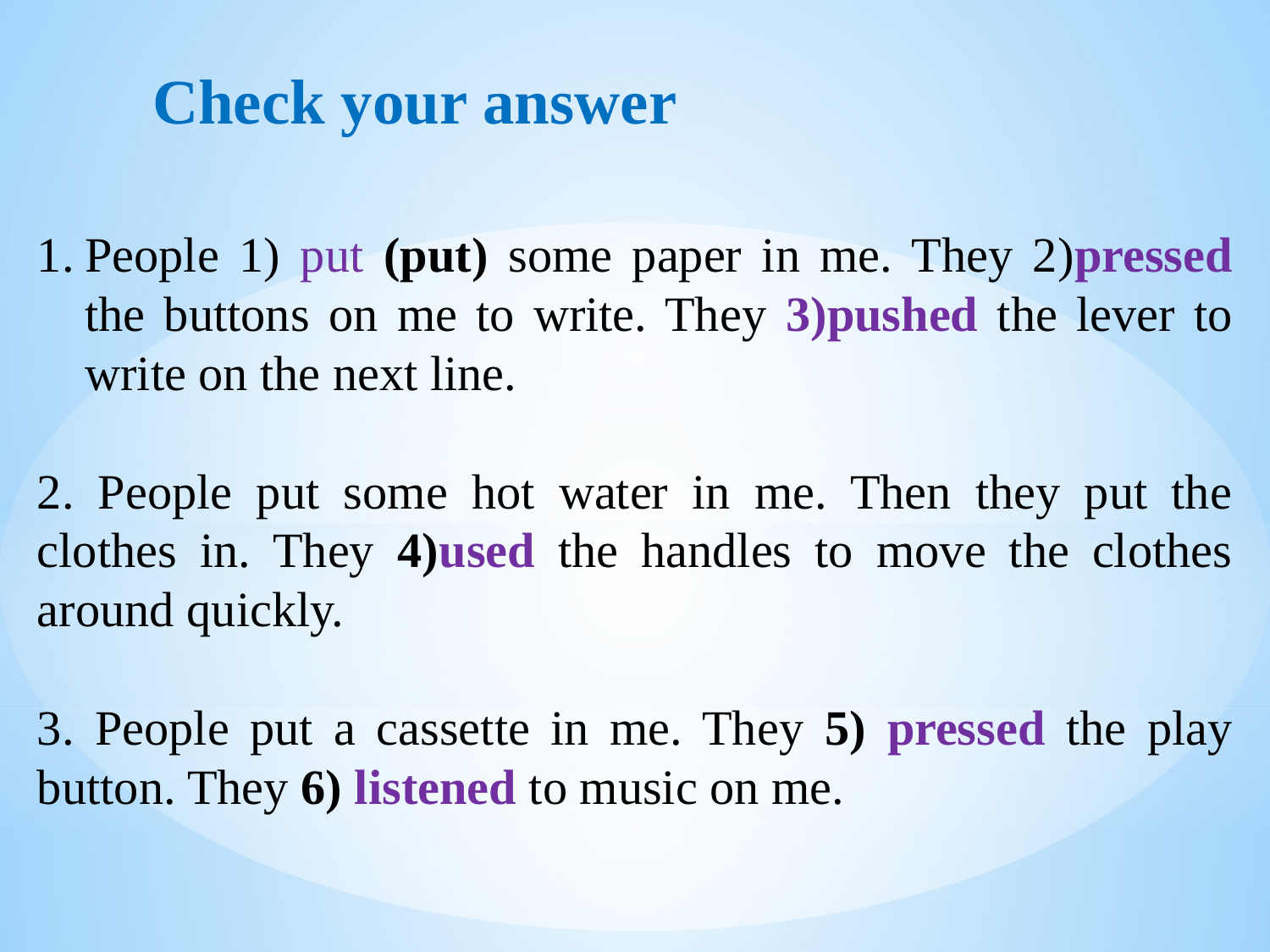

Check your answer
People 1) put (put) some paper in me. They 2)pressed the buttons on me to write. They 3)pushed the lever to write on the next line.

2. People put some hot water in me. Then they put the clothes in. They 4)used the handles to move the clothes around quickly.

3. People put a cassette in me. They 5) pressed the play button. They 6) listened to music on me.